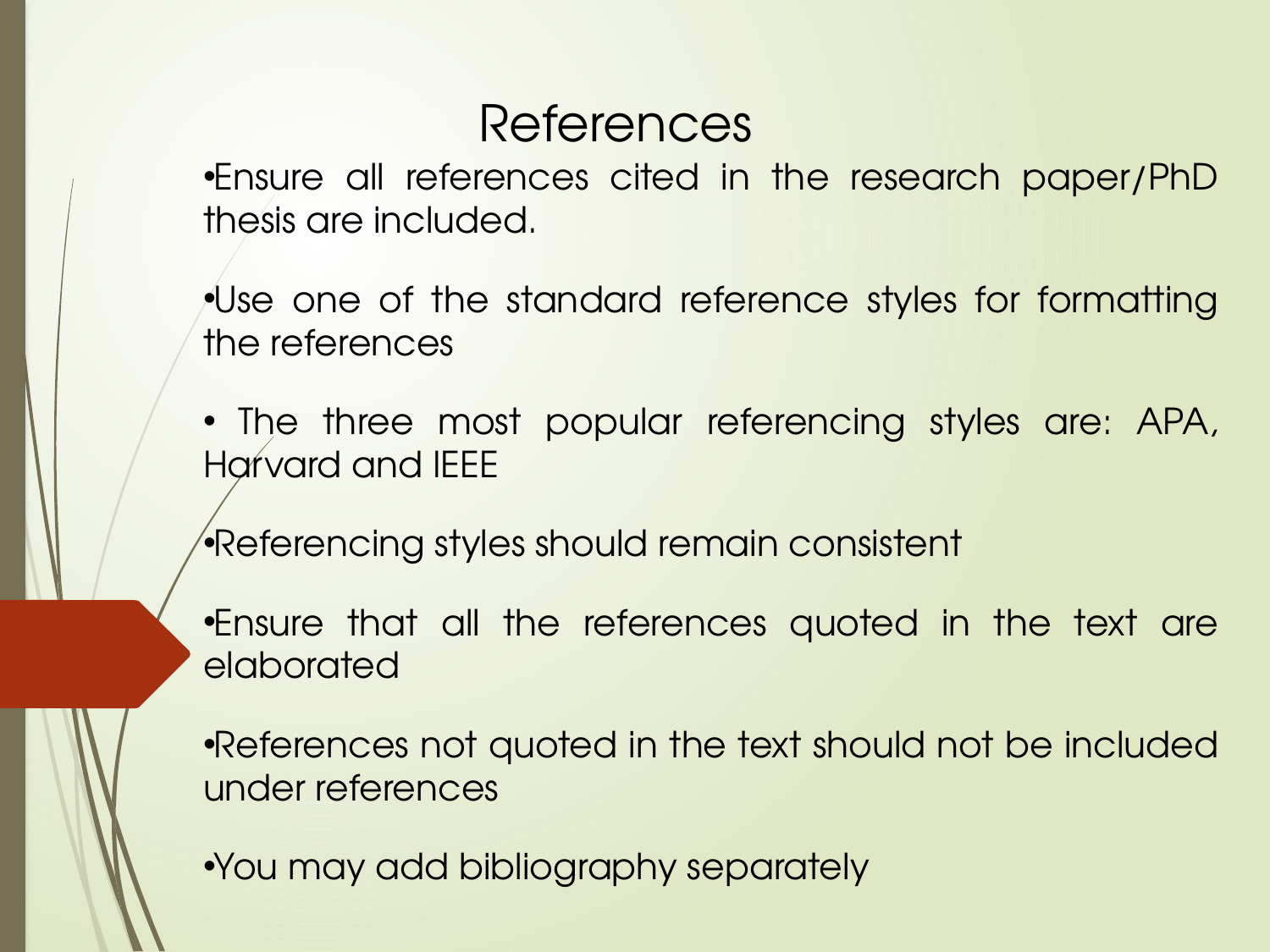

References
Ensure all references cited in the research paper/PhD thesis are included.
Use one of the standard reference styles for formatting the references
 The three most popular referencing styles are: APA, Harvard and IEEE
Referencing styles should remain consistent
Ensure that all the references quoted in the text are elaborated
References not quoted in the text should not be included under references
You may add bibliography separately